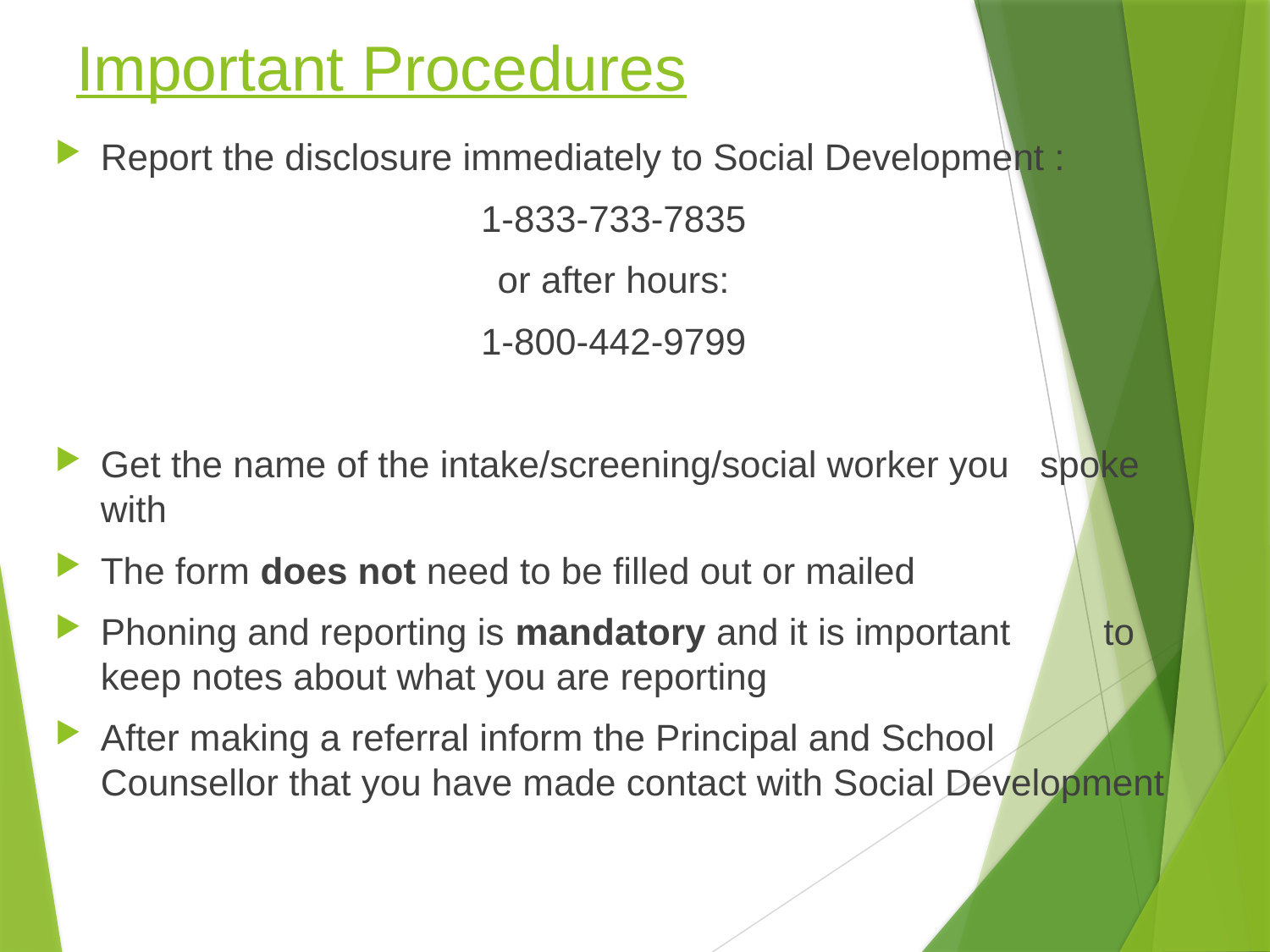

# Important Procedures
Report the disclosure immediately to Social Development :
1-833-733-7835
 or after hours:
1-800-442-9799

Get the name of the intake/screening/social worker you   spoke with
The form does not need to be filled out or mailed
Phoning and reporting is mandatory and it is important         to keep notes about what you are reporting
After making a referral inform the Principal and School Counsellor that you have made contact with Social Development